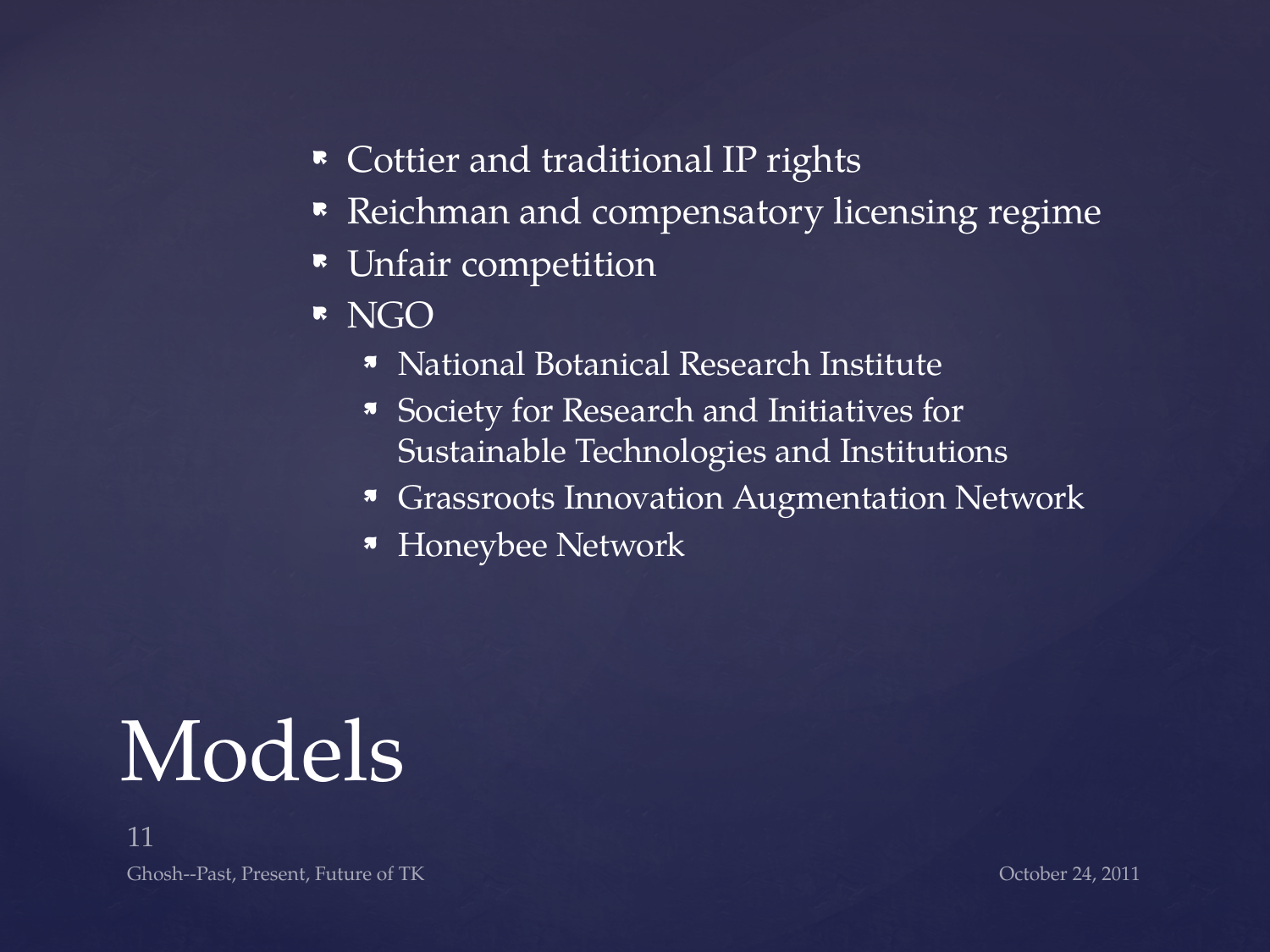

Cottier and traditional IP rights
Reichman and compensatory licensing regime
Unfair competition
NGO
National Botanical Research Institute
Society for Research and Initiatives for Sustainable Technologies and Institutions
Grassroots Innovation Augmentation Network
Honeybee Network
# Models
11
Ghosh--Past, Present, Future of TK
October 24, 2011